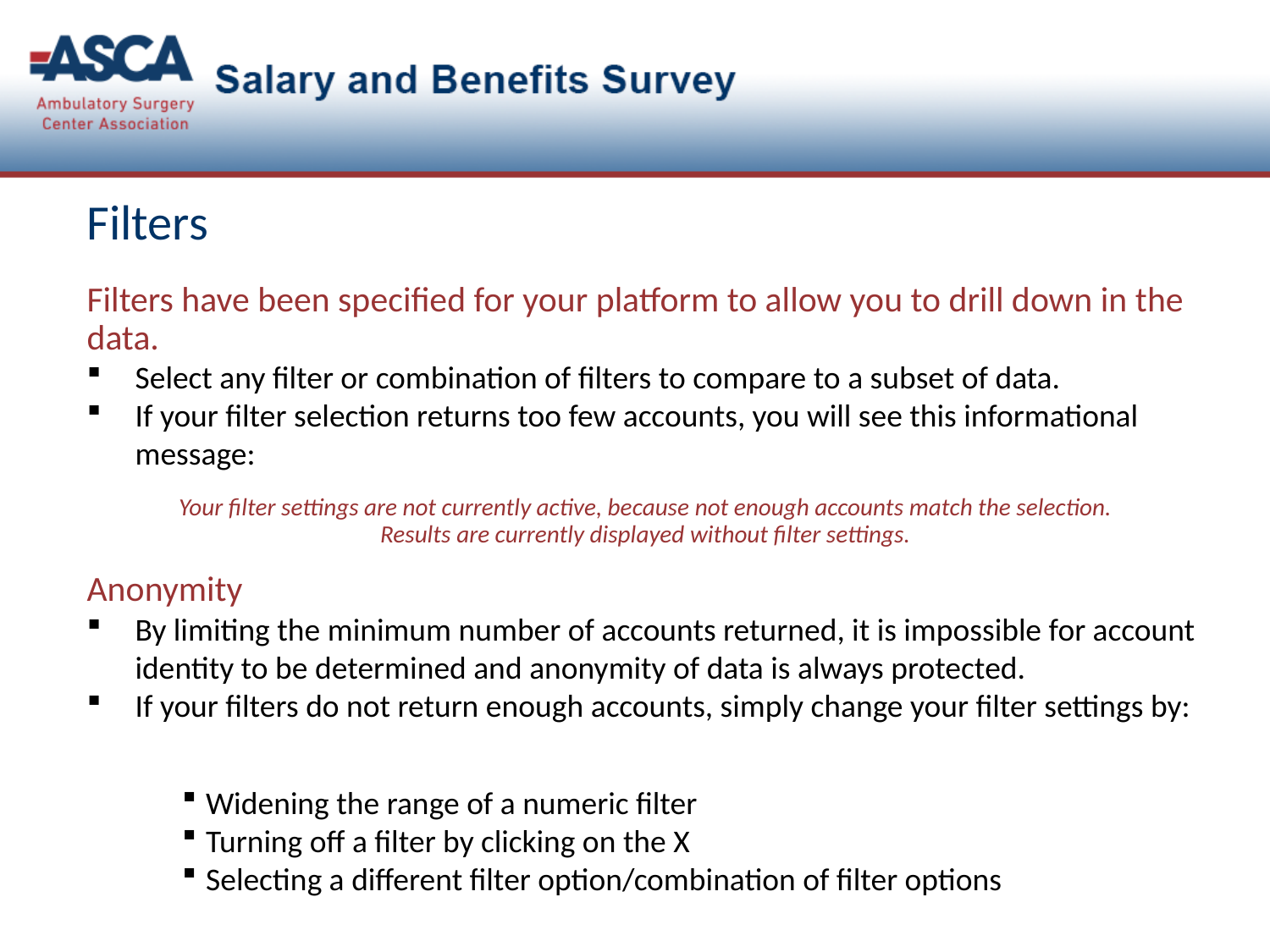

# Filters
Filters have been specified for your platform to allow you to drill down in the data.
Select any filter or combination of filters to compare to a subset of data.
If your filter selection returns too few accounts, you will see this informational message:

Your filter settings are not currently active, because not enough accounts match the selection.
Results are currently displayed without filter settings.

Anonymity
By limiting the minimum number of accounts returned, it is impossible for account identity to be determined and anonymity of data is always protected.
If your filters do not return enough accounts, simply change your filter settings by:

Widening the range of a numeric filter
Turning off a filter by clicking on the X
Selecting a different filter option/combination of filter options